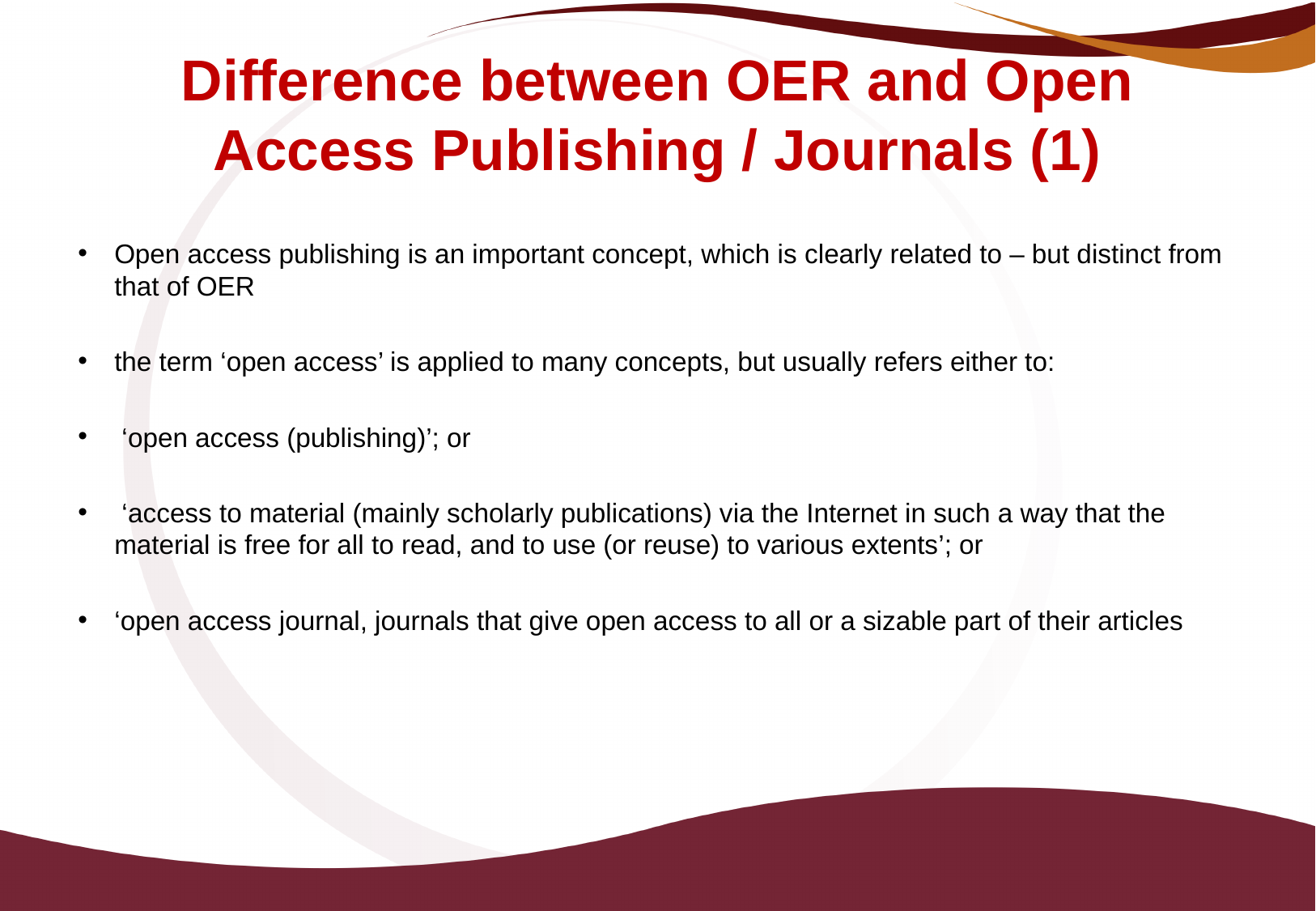

# Difference between OER and Open Access Publishing / Journals (1)

Open access publishing is an important concept, which is clearly related to – but distinct from that of OER

the term ‘open access’ is applied to many concepts, but usually refers either to:

 ‘open access (publishing)’; or

 ‘access to material (mainly scholarly publications) via the Internet in such a way that the material is free for all to read, and to use (or reuse) to various extents’; or

‘open access journal, journals that give open access to all or a sizable part of their articles